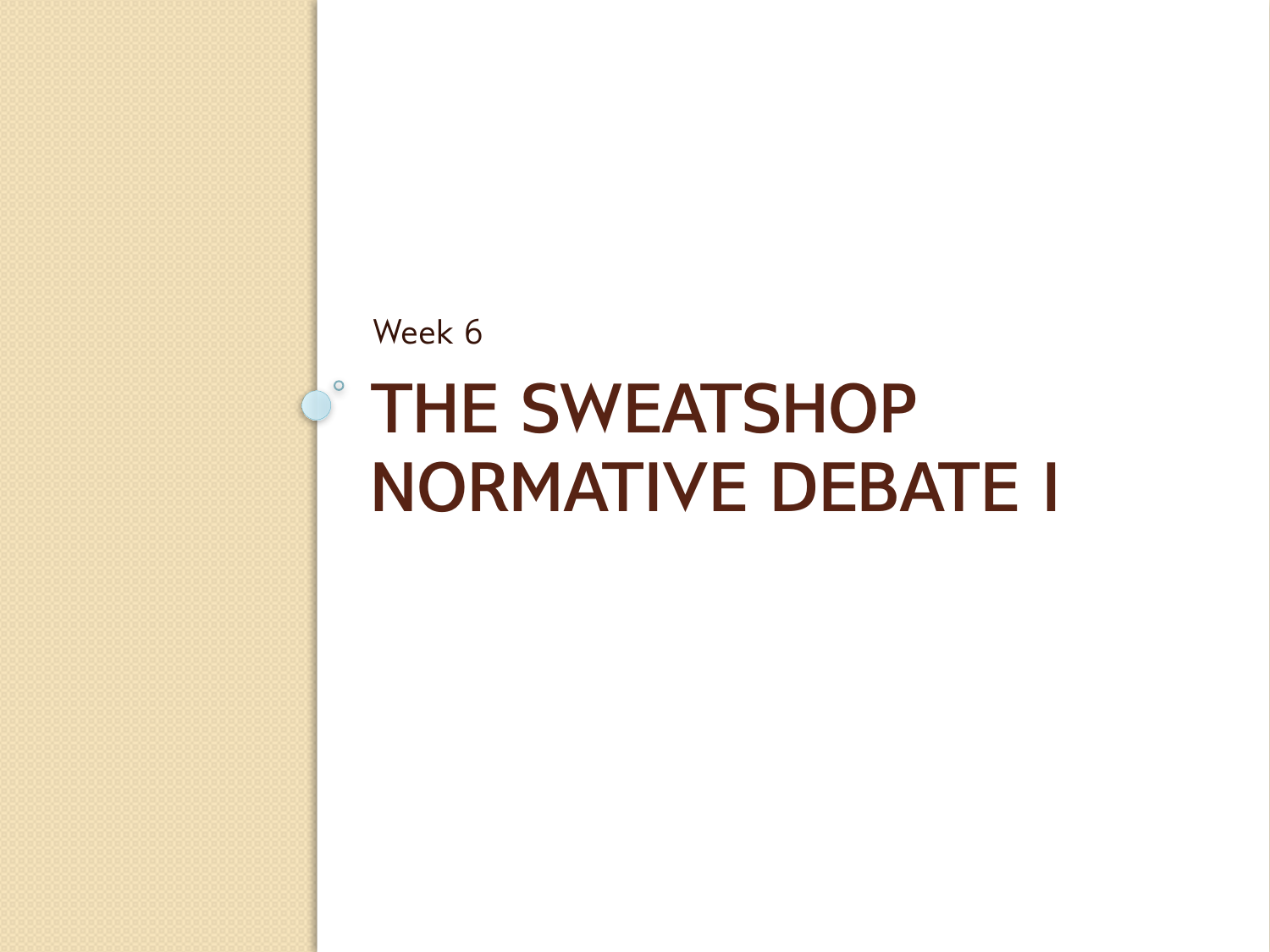

Week 6
The sweatshop normative debate I